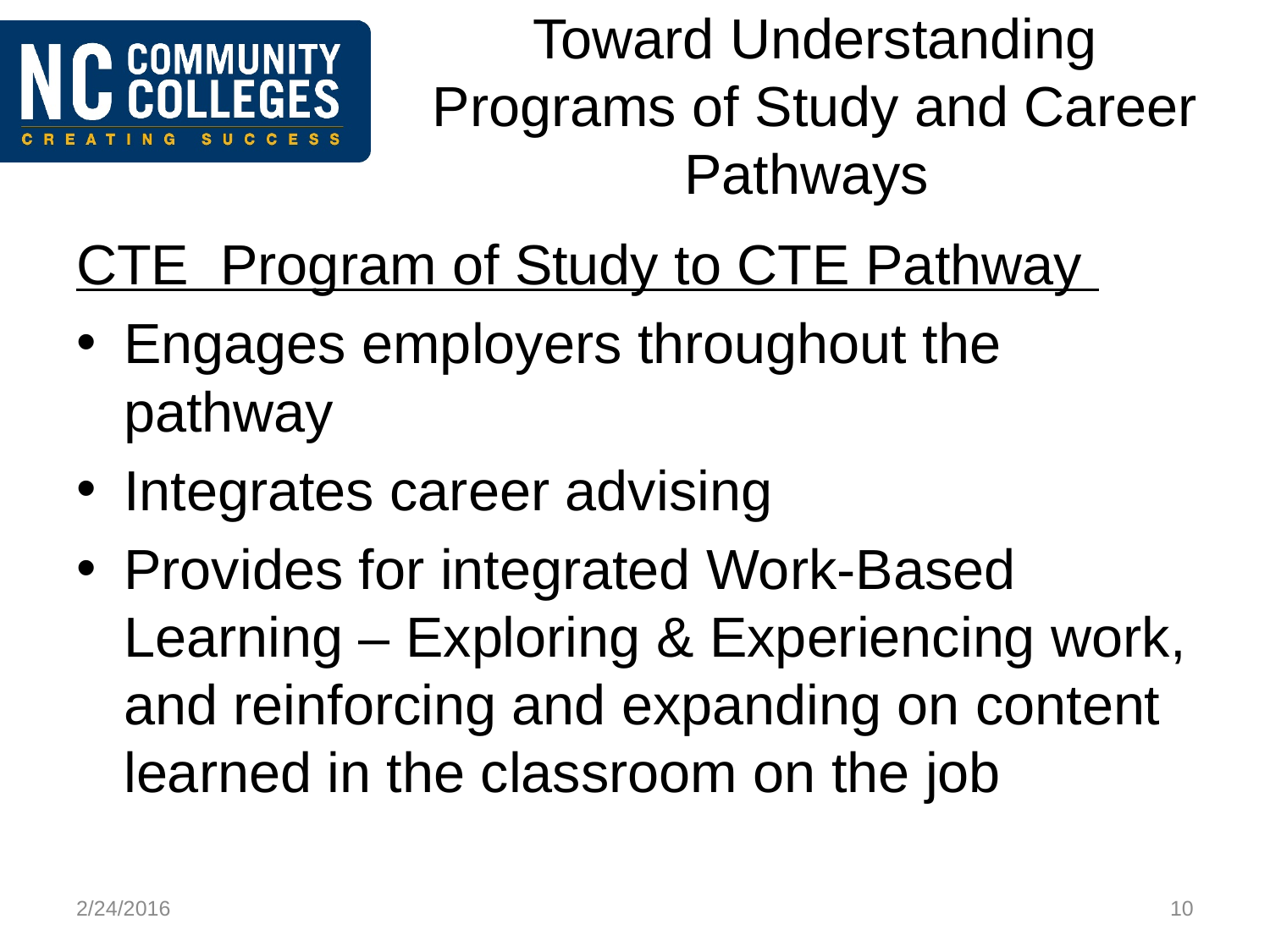

# Toward Understanding Programs of Study and Career Pathways
CTE  Program of Study to CTE Pathway
Engages employers throughout the pathway
Integrates career advising
Provides for integrated Work-Based Learning – Exploring & Experiencing work, and reinforcing and expanding on content learned in the classroom on the job
2/24/2016
10